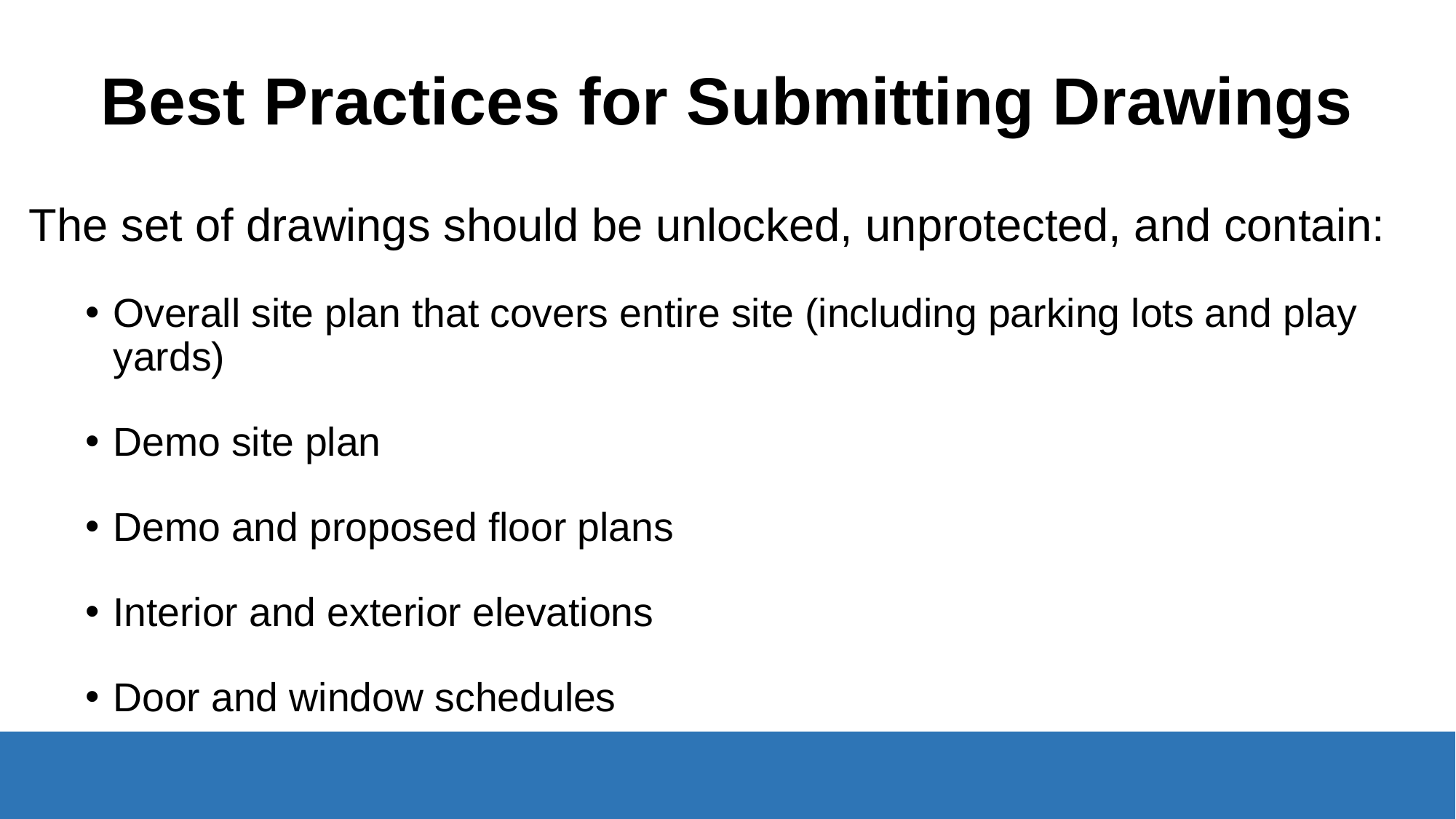

# Best Practices for Submitting Drawings
The set of drawings should be unlocked, unprotected, and contain:
Overall site plan that covers entire site (including parking lots and play yards)
Demo site plan
Demo and proposed floor plans
Interior and exterior elevations
Door and window schedules